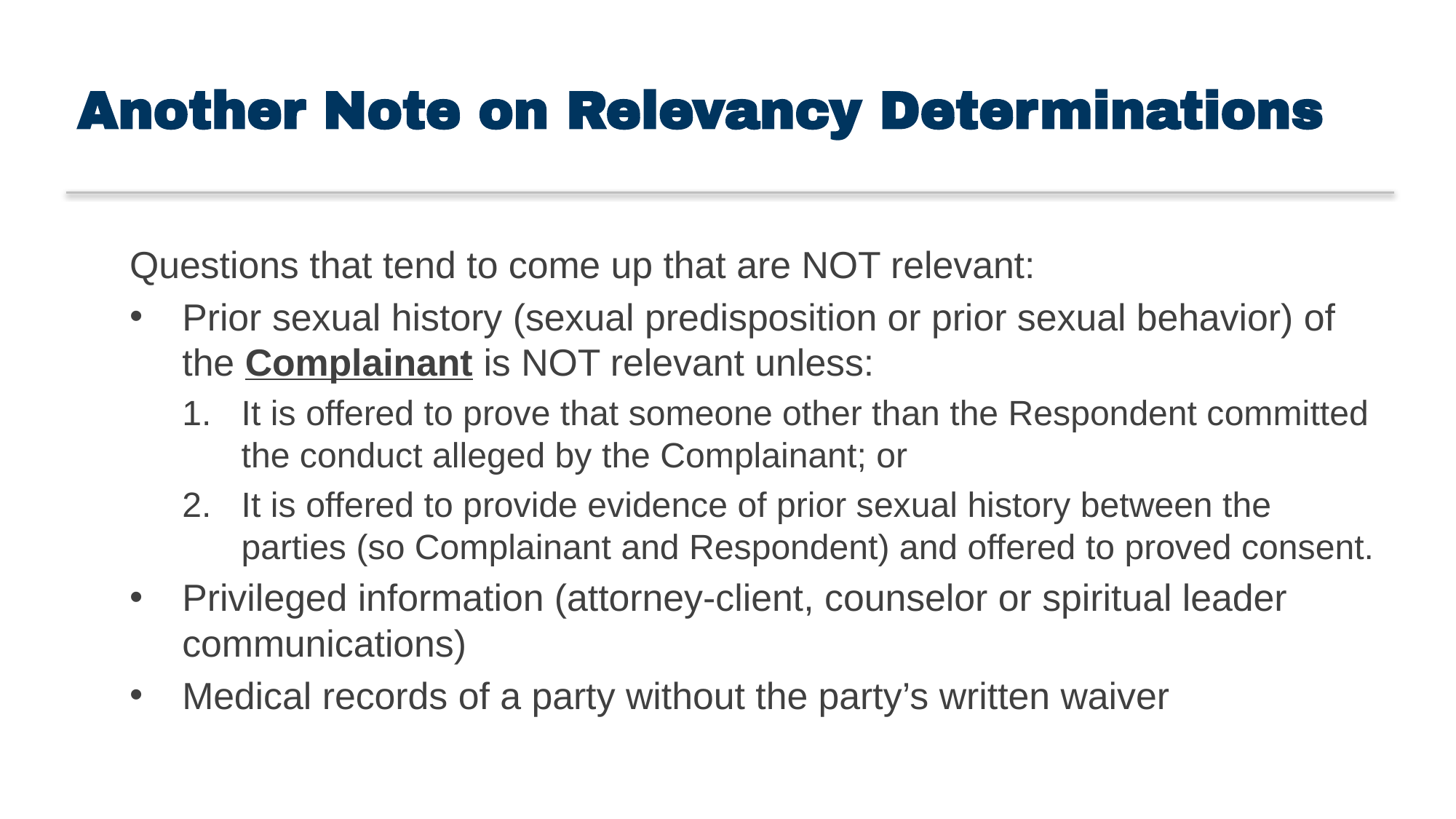

# Another Note on Relevancy Determinations
Questions that tend to come up that are NOT relevant:
Prior sexual history (sexual predisposition or prior sexual behavior) of the Complainant is NOT relevant unless:
It is offered to prove that someone other than the Respondent committed the conduct alleged by the Complainant; or
It is offered to provide evidence of prior sexual history between the parties (so Complainant and Respondent) and offered to proved consent.
Privileged information (attorney-client, counselor or spiritual leader communications)
Medical records of a party without the party’s written waiver